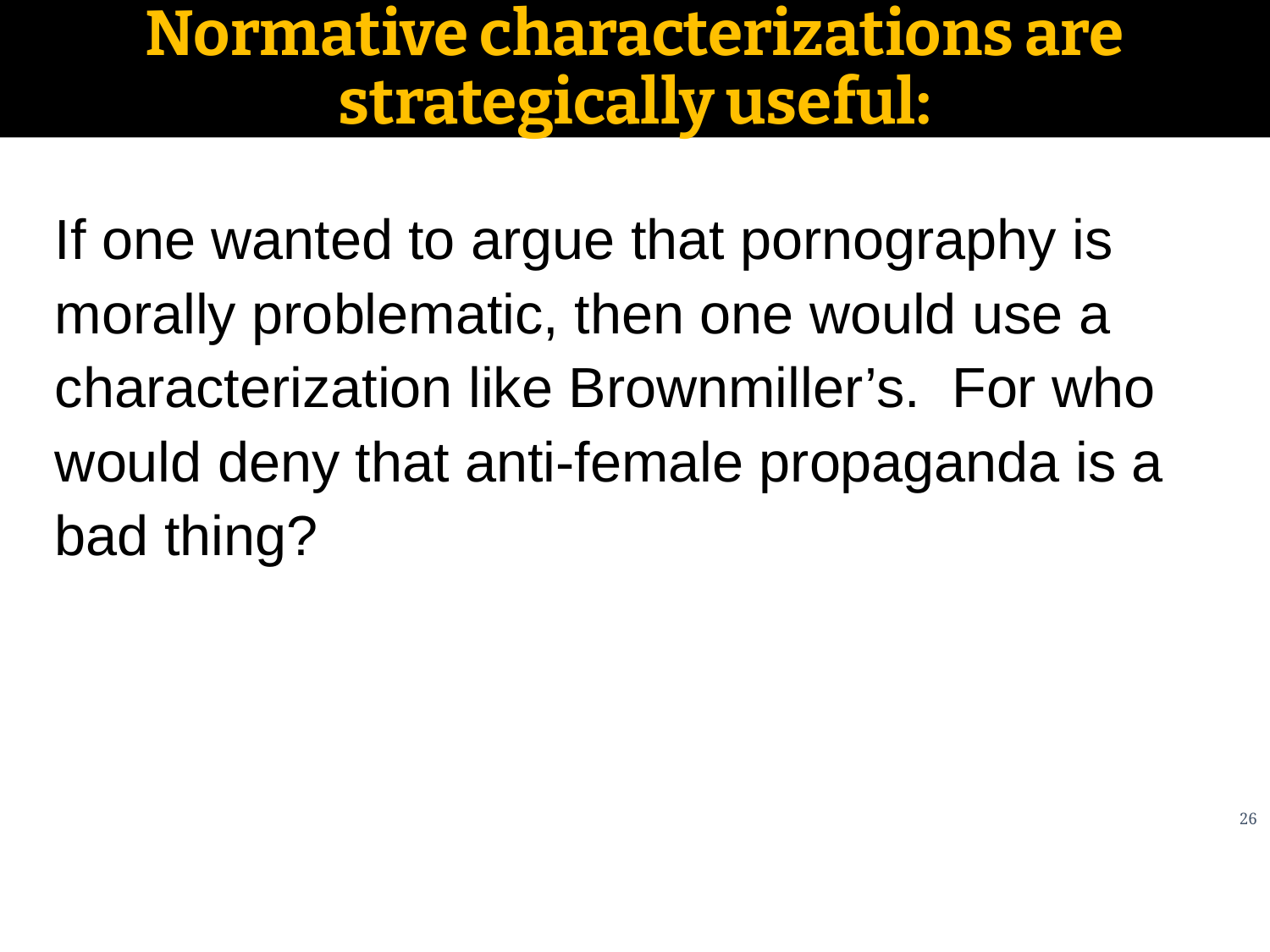

# Normative characterizations are strategically useful:
If one wanted to argue that pornography is morally problematic, then one would use a characterization like Brownmiller’s.  For who would deny that anti-female propaganda is a bad thing?
26